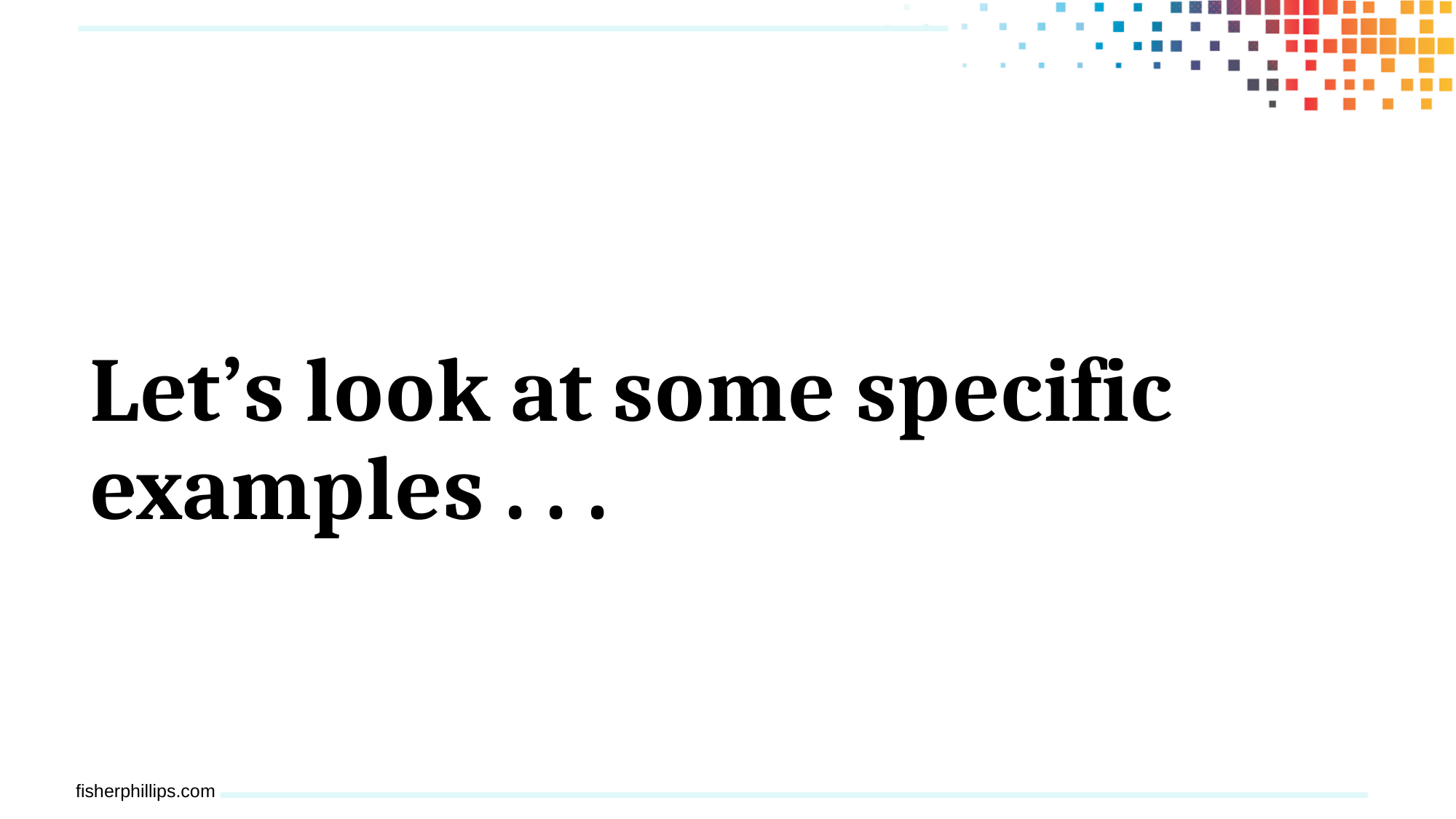

# Let’s look at some specific examples . . .